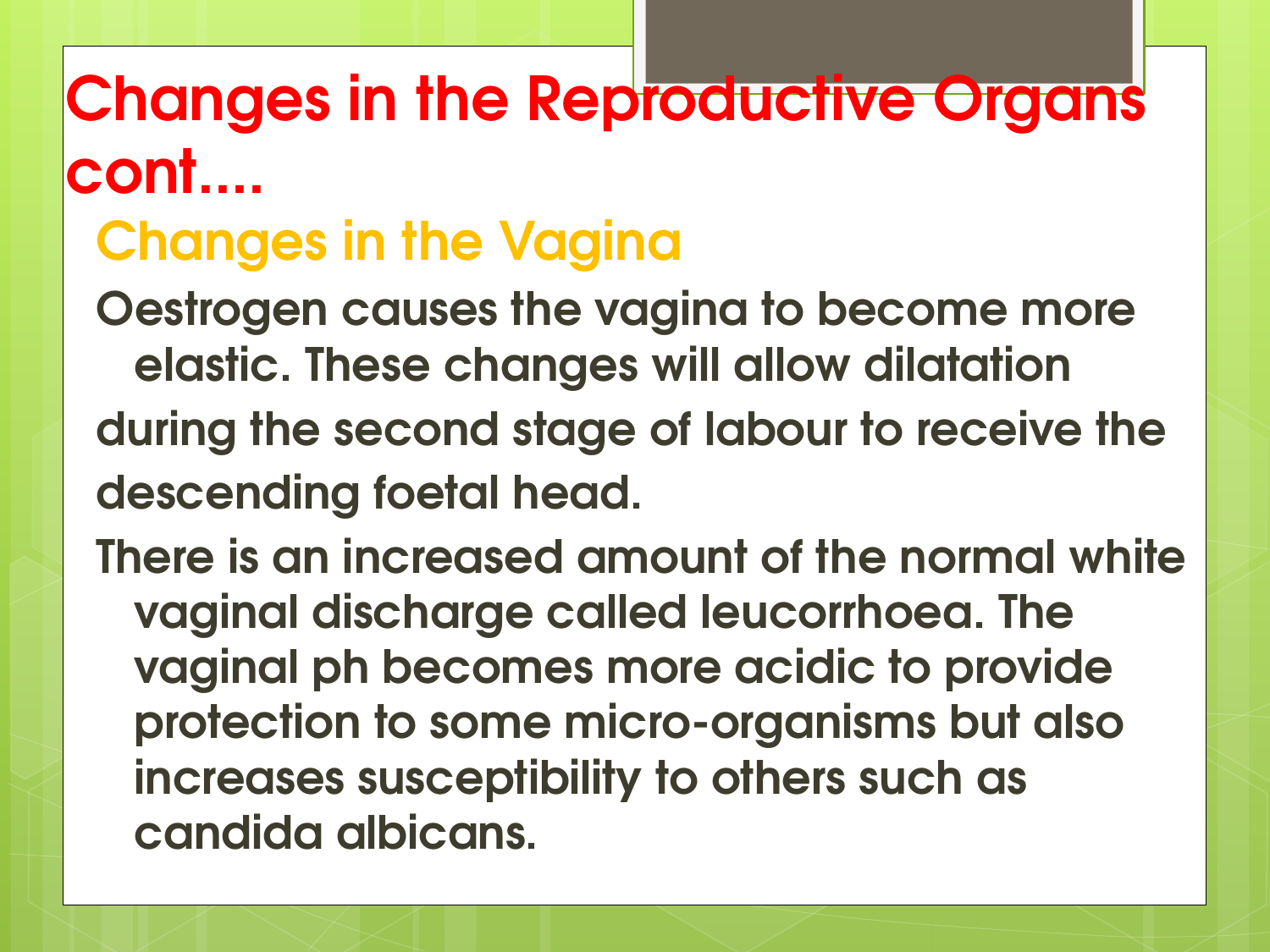

# Changes in the Reproductive Organs cont....
Changes in the Vagina
Oestrogen causes the vagina to become more elastic. These changes will allow dilatation
during the second stage of labour to receive the
descending foetal head.
There is an increased amount of the normal white vaginal discharge called leucorrhoea. The vaginal ph becomes more acidic to provide protection to some micro-organisms but also increases susceptibility to others such as candida albicans.